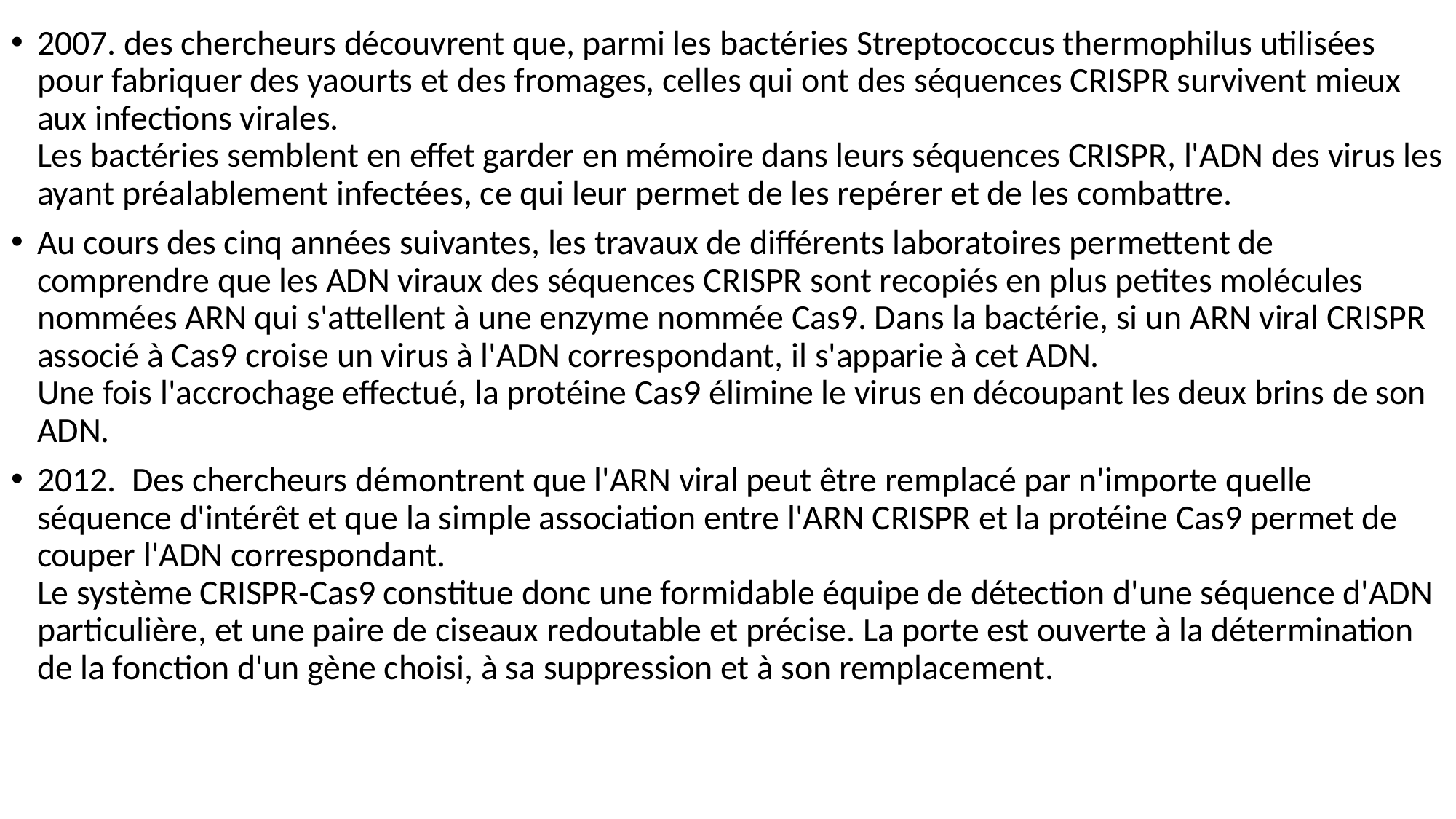

2007. des chercheurs découvrent que, parmi les bactéries Streptococcus thermophilus utilisées pour fabriquer des yaourts et des fromages, celles qui ont des séquences CRISPR survivent mieux aux infections virales.
Les bactéries semblent en effet garder en mémoire dans leurs séquences CRISPR, l'ADN des virus les ayant préalablement infectées, ce qui leur permet de les repérer et de les combattre.
Au cours des cinq années suivantes, les travaux de différents laboratoires permettent de comprendre que les ADN viraux des séquences CRISPR sont recopiés en plus petites molécules nommées ARN qui s'attellent à une enzyme nommée Cas9. Dans la bactérie, si un ARN viral CRISPR associé à Cas9 croise un virus à l'ADN correspondant, il s'apparie à cet ADN.
Une fois l'accrochage effectué, la protéine Cas9 élimine le virus en découpant les deux brins de son ADN.
2012.  Des chercheurs démontrent que l'ARN viral peut être remplacé par n'importe quelle séquence d'intérêt et que la simple association entre l'ARN CRISPR et la protéine Cas9 permet de couper l'ADN correspondant.
Le système CRISPR-Cas9 constitue donc une formidable équipe de détection d'une séquence d'ADN particulière, et une paire de ciseaux redoutable et précise. La porte est ouverte à la détermination de la fonction d'un gène choisi, à sa suppression et à son remplacement.